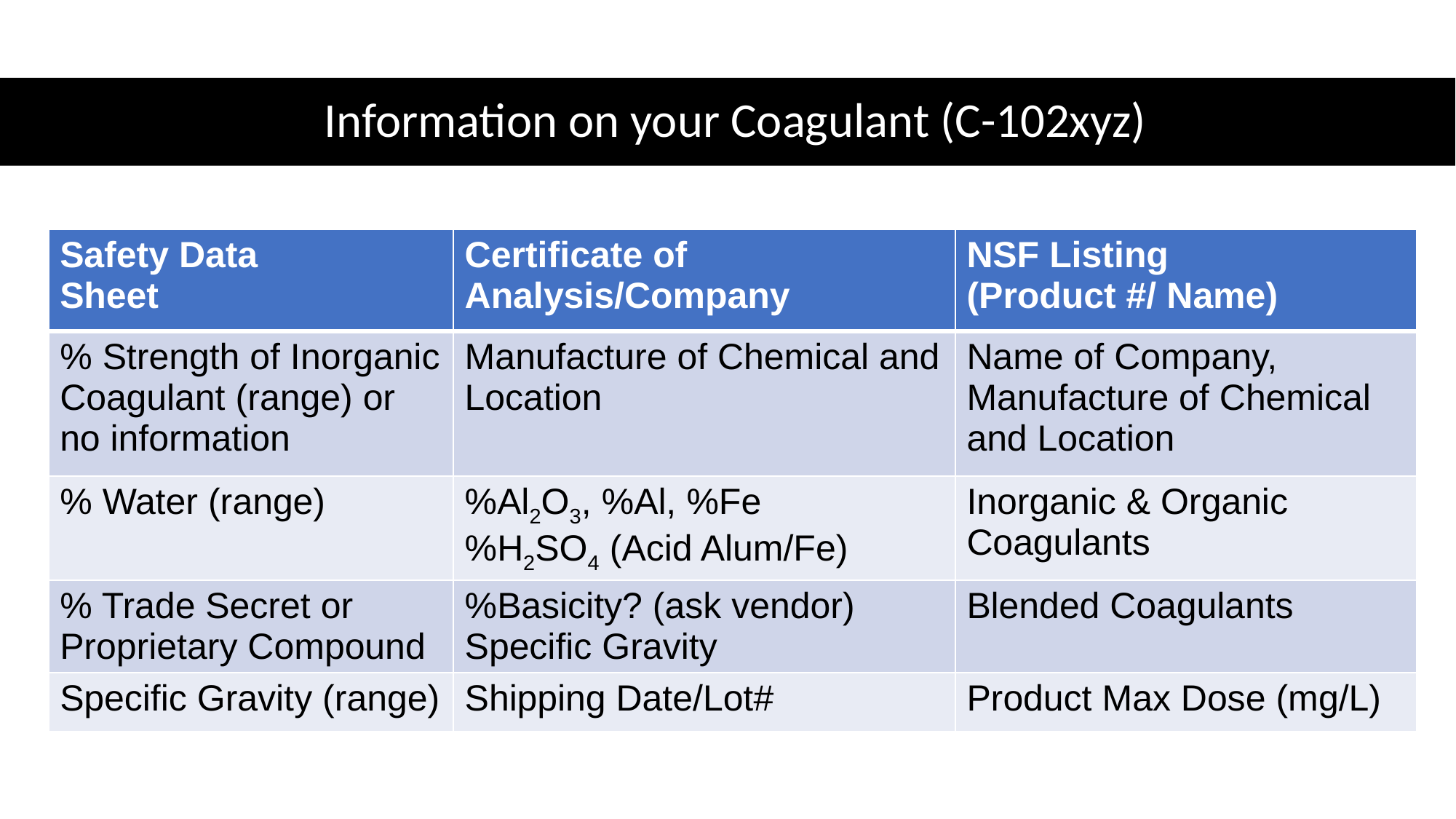

# Information on your Coagulant (C-102xyz)

| Safety Data Sheet | Certificate of Analysis/Company | NSF Listing (Product #/ Name) |
| --- | --- | --- |
| % Strength of Inorganic Coagulant (range) or no information | Manufacture of Chemical and Location | Name of Company, Manufacture of Chemical and Location |
| % Water (range) | %Al2O3, %Al, %Fe %H2SO4 (Acid Alum/Fe) | Inorganic & Organic Coagulants |
| % Trade Secret or Proprietary Compound | %Basicity? (ask vendor) Specific Gravity | Blended Coagulants |
| Specific Gravity (range) | Shipping Date/Lot# | Product Max Dose (mg/L) |